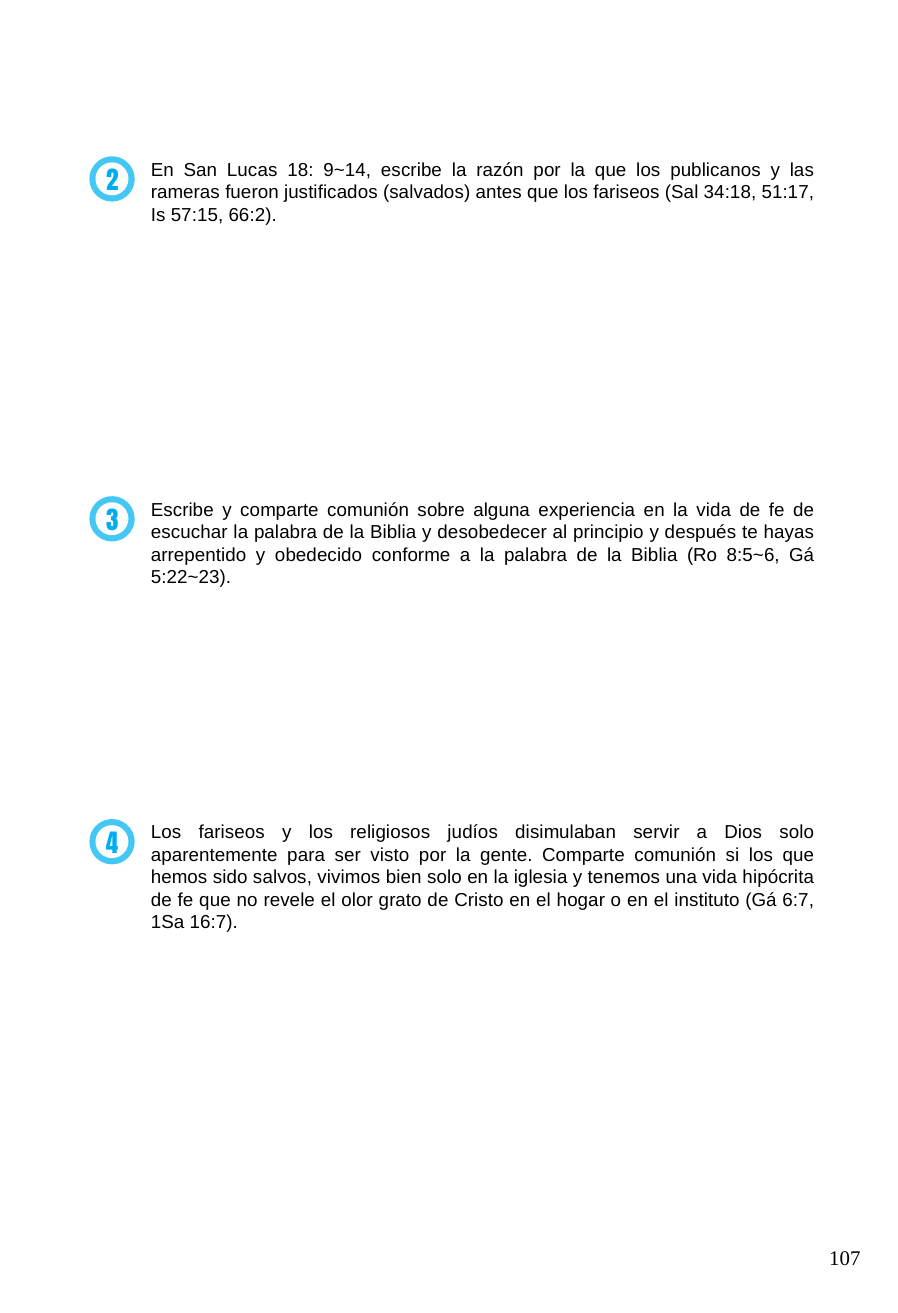

En San Lucas 18: 9~14, escribe la razón por la que los publicanos y las rameras fueron justificados (salvados) antes que los fariseos (Sal 34:18, 51:17, Is 57:15, 66:2).

2

Escribe y comparte comunión sobre alguna experiencia en la vida de fe de escuchar la palabra de la Biblia y desobedecer al principio y después te hayas arrepentido y obedecido conforme a la palabra de la Biblia (Ro 8:5~6, Gá 5:22~23).

3

Los fariseos y los religiosos judíos disimulaban servir a Dios solo aparentemente para ser visto por la gente. Comparte comunión si los que hemos sido salvos, vivimos bien solo en la iglesia y tenemos una vida hipócrita de fe que no revele el olor grato de Cristo en el hogar o en el instituto (Gá 6:7, 1Sa 16:7).

4
107